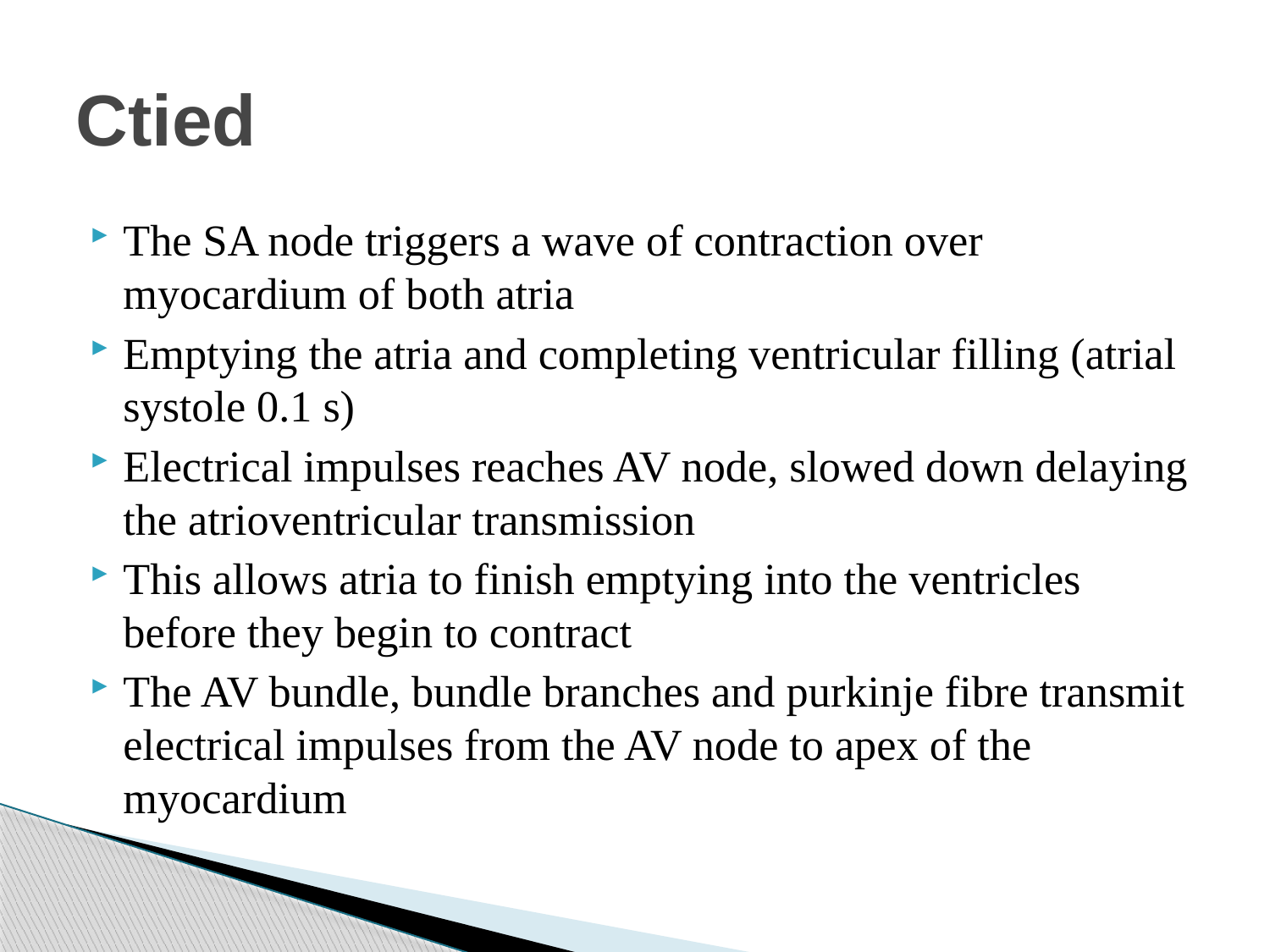

# Ctied
The SA node triggers a wave of contraction over myocardium of both atria
Emptying the atria and completing ventricular filling (atrial systole 0.1 s)
Electrical impulses reaches AV node, slowed down delaying the atrioventricular transmission
This allows atria to finish emptying into the ventricles before they begin to contract
The AV bundle, bundle branches and purkinje fibre transmit electrical impulses from the AV node to apex of the myocardium